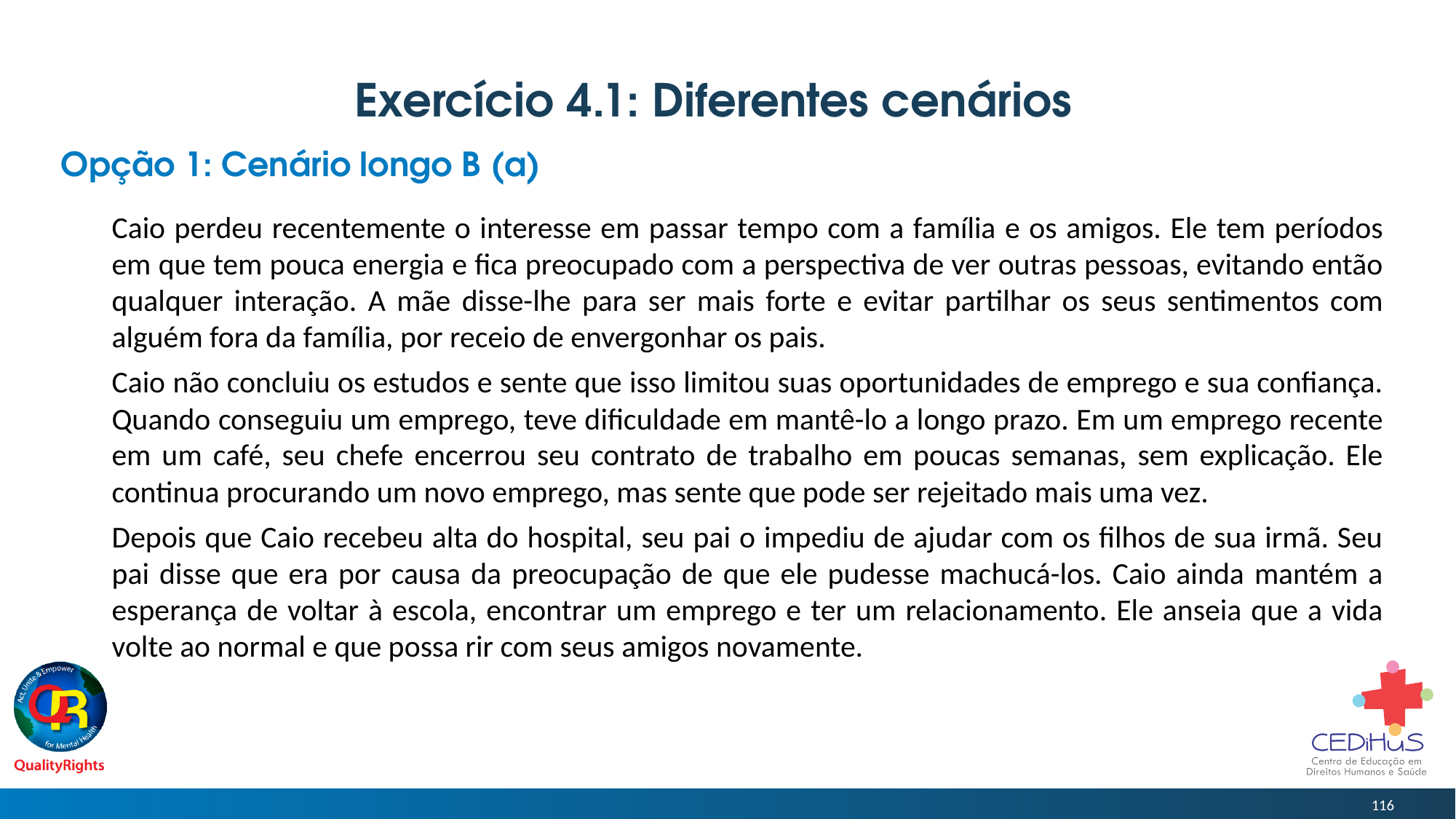

# Exercício 4.1: Diferentes cenários
Opção 1: Cenário longo B (a)
Caio perdeu recentemente o interesse em passar tempo com a família e os amigos. Ele tem períodos em que tem pouca energia e fica preocupado com a perspectiva de ver outras pessoas, evitando então qualquer interação. A mãe disse-lhe para ser mais forte e evitar partilhar os seus sentimentos com alguém fora da família, por receio de envergonhar os pais.
Caio não concluiu os estudos e sente que isso limitou suas oportunidades de emprego e sua confiança. Quando conseguiu um emprego, teve dificuldade em mantê-lo a longo prazo. Em um emprego recente em um café, seu chefe encerrou seu contrato de trabalho em poucas semanas, sem explicação. Ele continua procurando um novo emprego, mas sente que pode ser rejeitado mais uma vez.
Depois que Caio recebeu alta do hospital, seu pai o impediu de ajudar com os filhos de sua irmã. Seu pai disse que era por causa da preocupação de que ele pudesse machucá-los. Caio ainda mantém a esperança de voltar à escola, encontrar um emprego e ter um relacionamento. Ele anseia que a vida volte ao normal e que possa rir com seus amigos novamente.